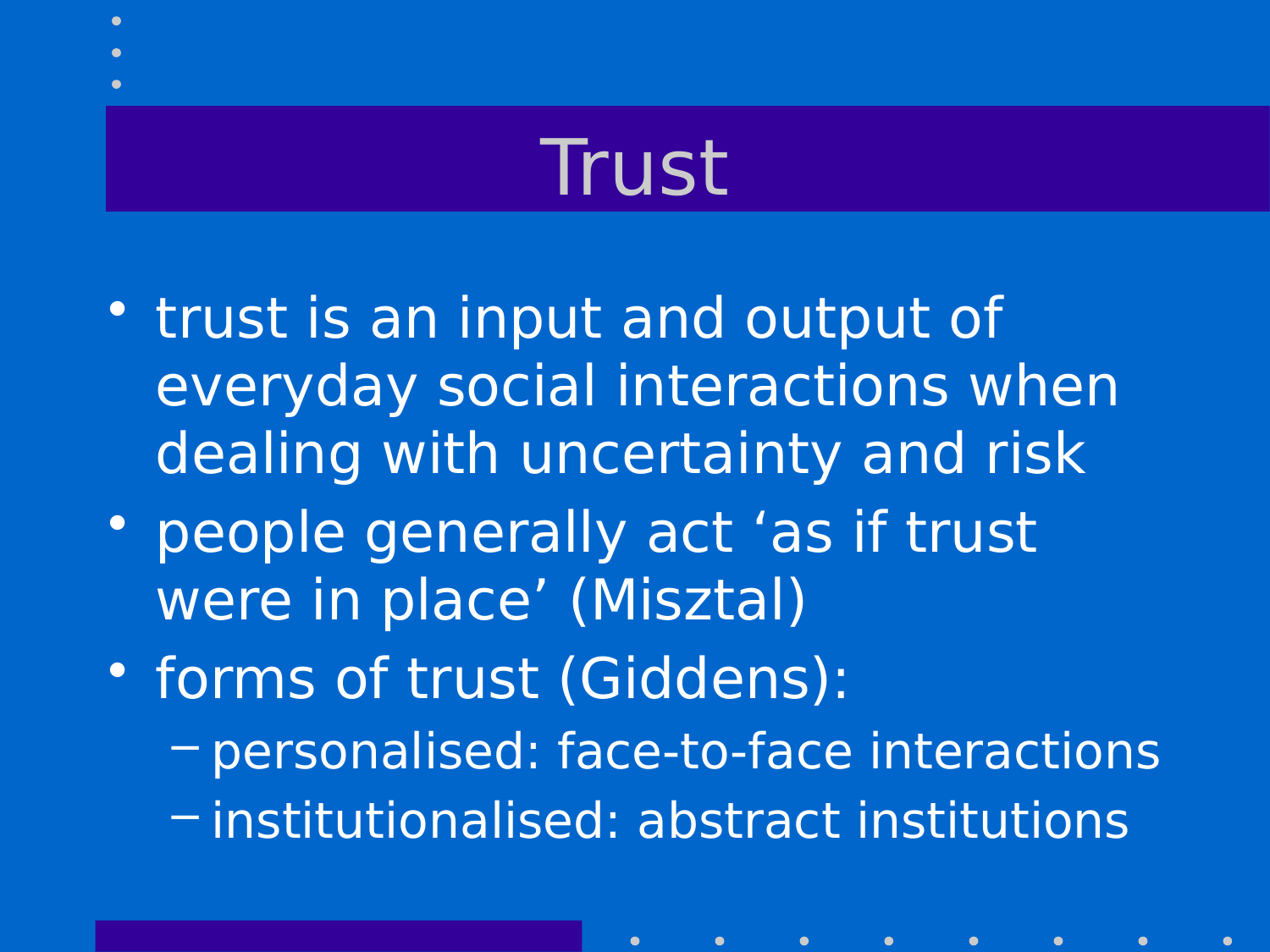

# Trust
trust is an input and output of everyday social interactions when dealing with uncertainty and risk
people generally act ‘as if trust were in place’ (Misztal)
forms of trust (Giddens):
personalised: face-to-face interactions
institutionalised: abstract institutions